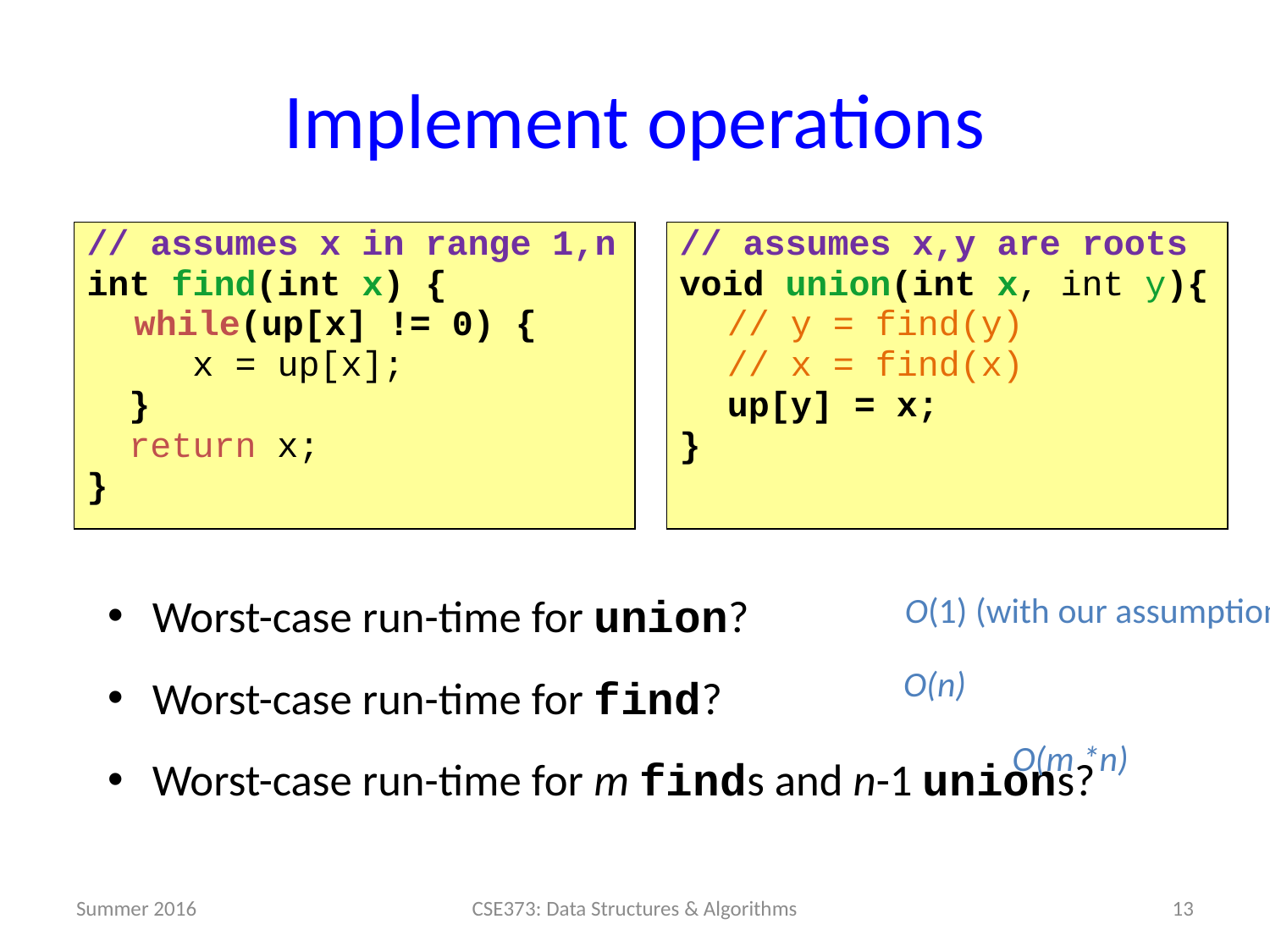

# Implement operations
// assumes x in range 1,n
int find(int x) {
	while(up[x] != 0) {
     x = up[x];
  }
  return x;
}

// assumes x,y are roots
void union(int x, int y){
	// y = find(y)
	// x = find(x)
	up[y] = x;
}

Worst-case run-time for union?

Worst-case run-time for find?

Worst-case run-time for m finds and n-1 unions?

		O(1) (with our assumption…)

		O(n)

O(m *n)

Summer 2016
13
CSE373: Data Structures & Algorithms